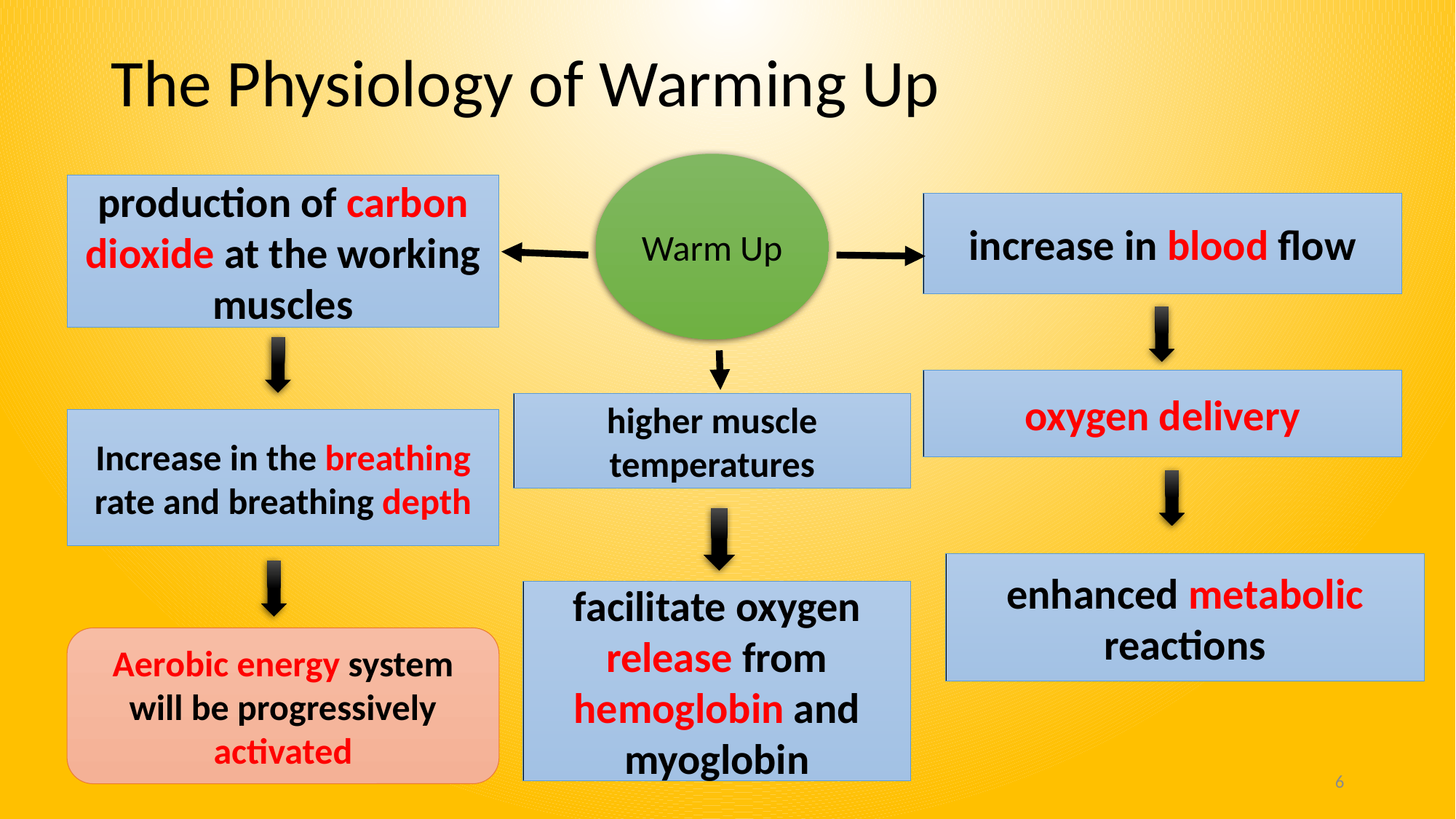

# The Physiology of Warming Up
Warm Up
production of carbon dioxide at the working muscles
increase in blood flow

oxygen delivery
higher muscle temperatures
Increase in the breathing rate and breathing depth

enhanced metabolic reactions

facilitate oxygen release from hemoglobin and myoglobin
Aerobic energy system will be progressively activated
6